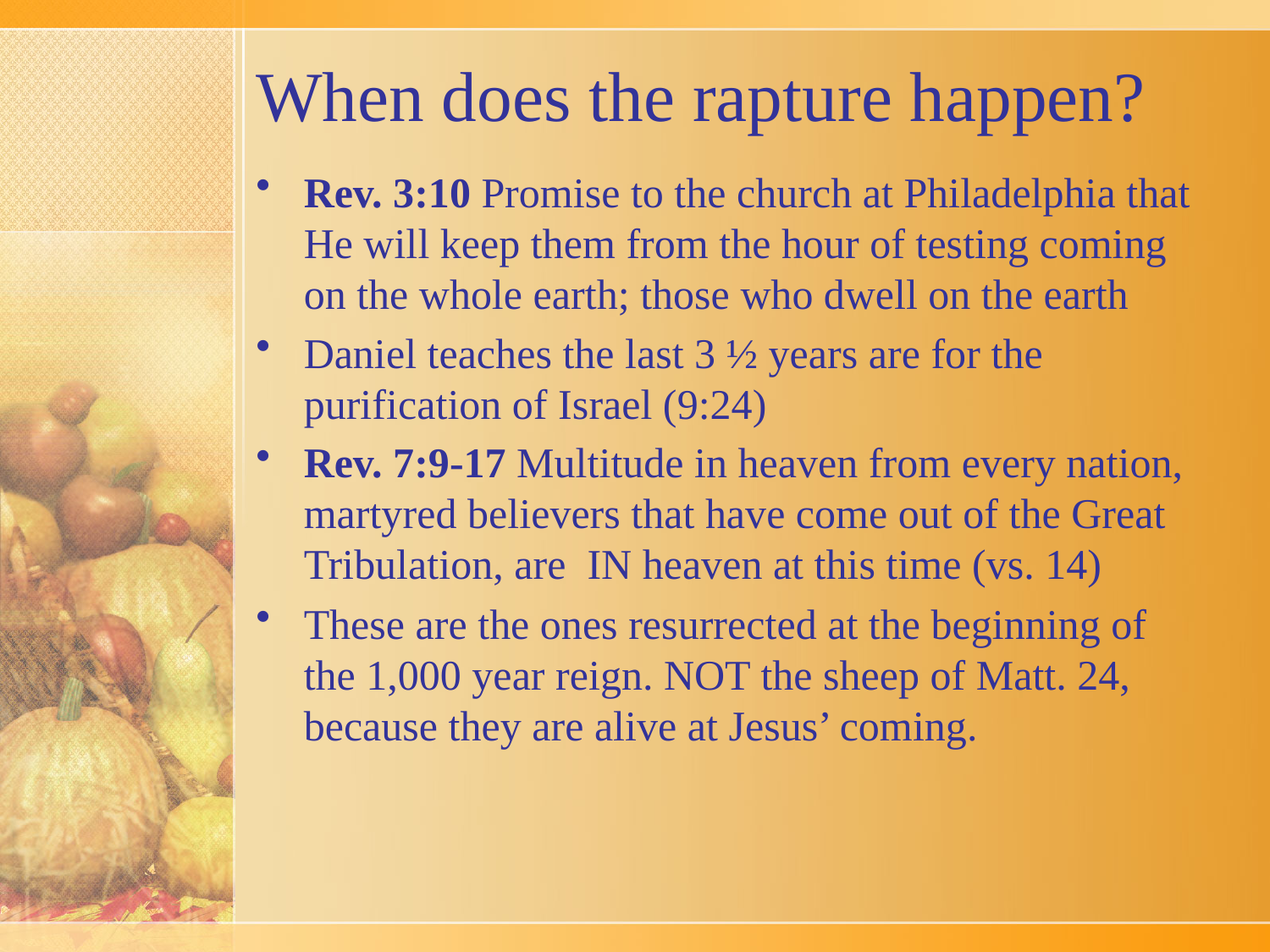

# When does the rapture happen?
Rev. 3:10 Promise to the church at Philadelphia that He will keep them from the hour of testing coming on the whole earth; those who dwell on the earth
Daniel teaches the last 3 ½ years are for the purification of Israel (9:24)
Rev. 7:9-17 Multitude in heaven from every nation, martyred believers that have come out of the Great Tribulation, are  IN heaven at this time (vs. 14)
These are the ones resurrected at the beginning of the 1,000 year reign. NOT the sheep of Matt. 24, because they are alive at Jesus’ coming.